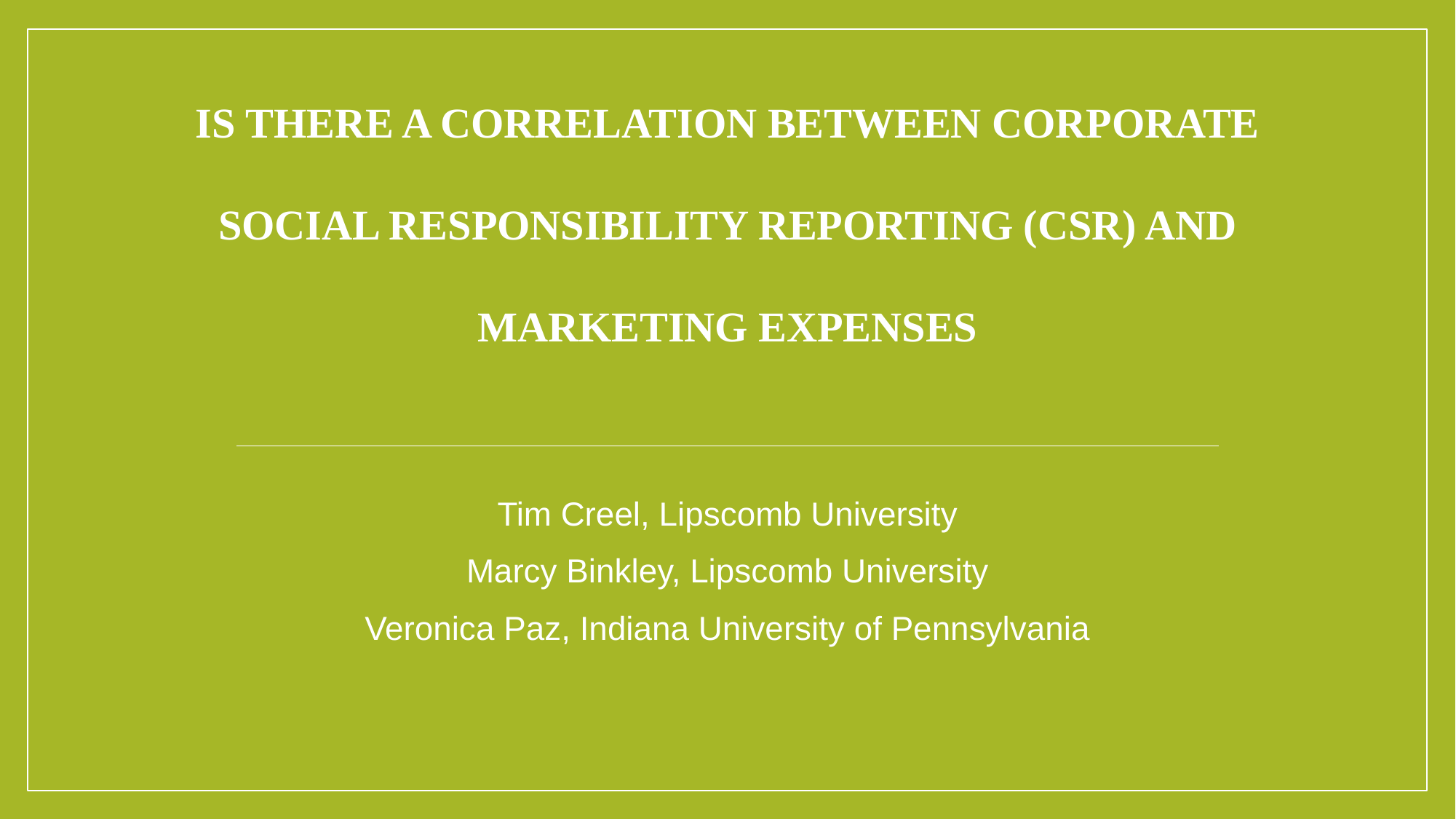

# Is there a Correlation between Corporate Social Responsibility Reporting (CSR) and Marketing Expenses

Tim Creel, Lipscomb University
Marcy Binkley, Lipscomb University
Veronica Paz, Indiana University of Pennsylvania